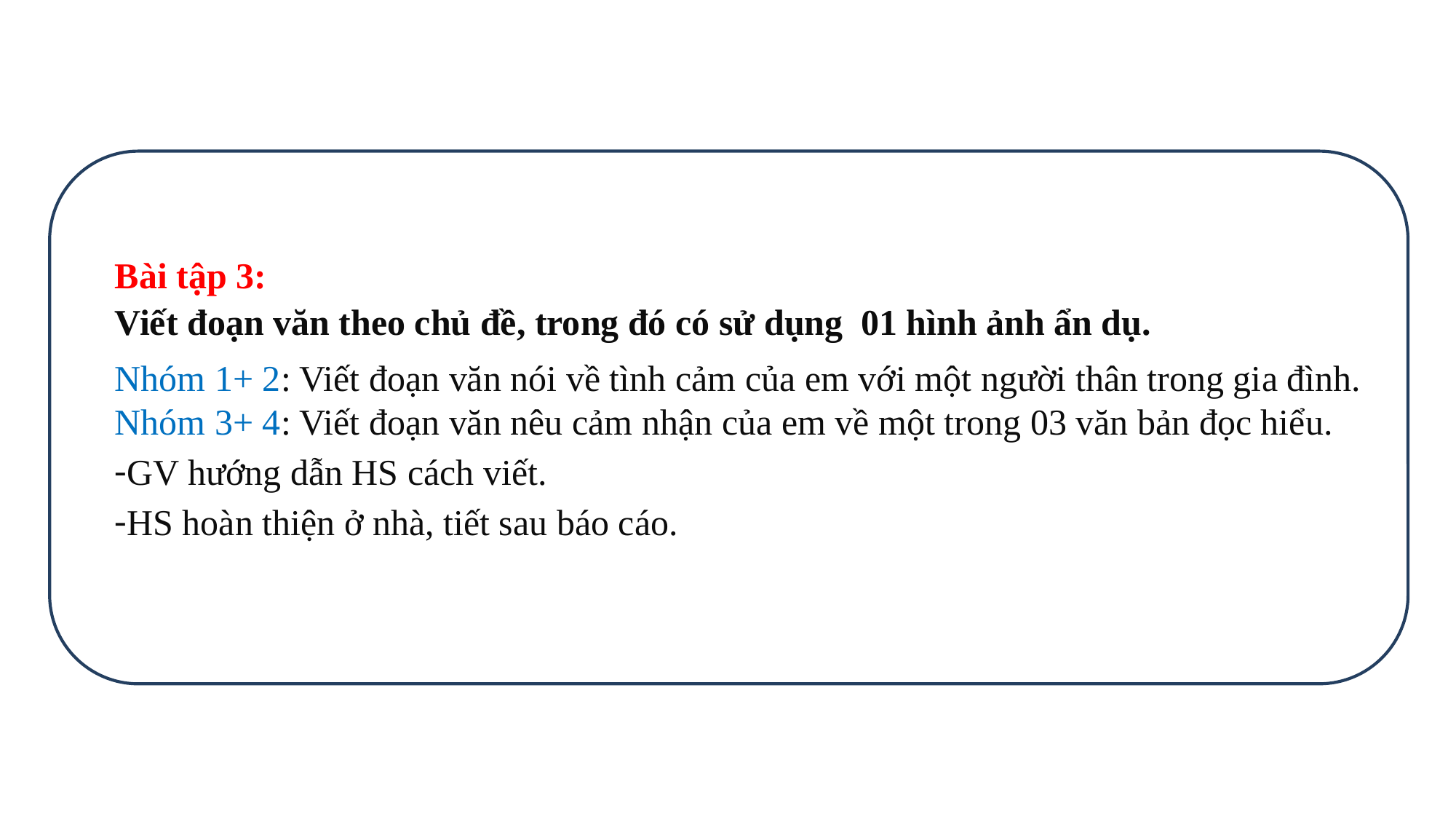

Bài tập 3:
Viết đoạn văn theo chủ đề, trong đó có sử dụng  01 hình ảnh ẩn dụ.
Nhóm 1+ 2: Viết đoạn văn nói về tình cảm của em với một người thân trong gia đình.
Nhóm 3+ 4: Viết đoạn văn nêu cảm nhận của em về một trong 03 văn bản đọc hiểu.
GV hướng dẫn HS cách viết.
HS hoàn thiện ở nhà, tiết sau báo cáo.